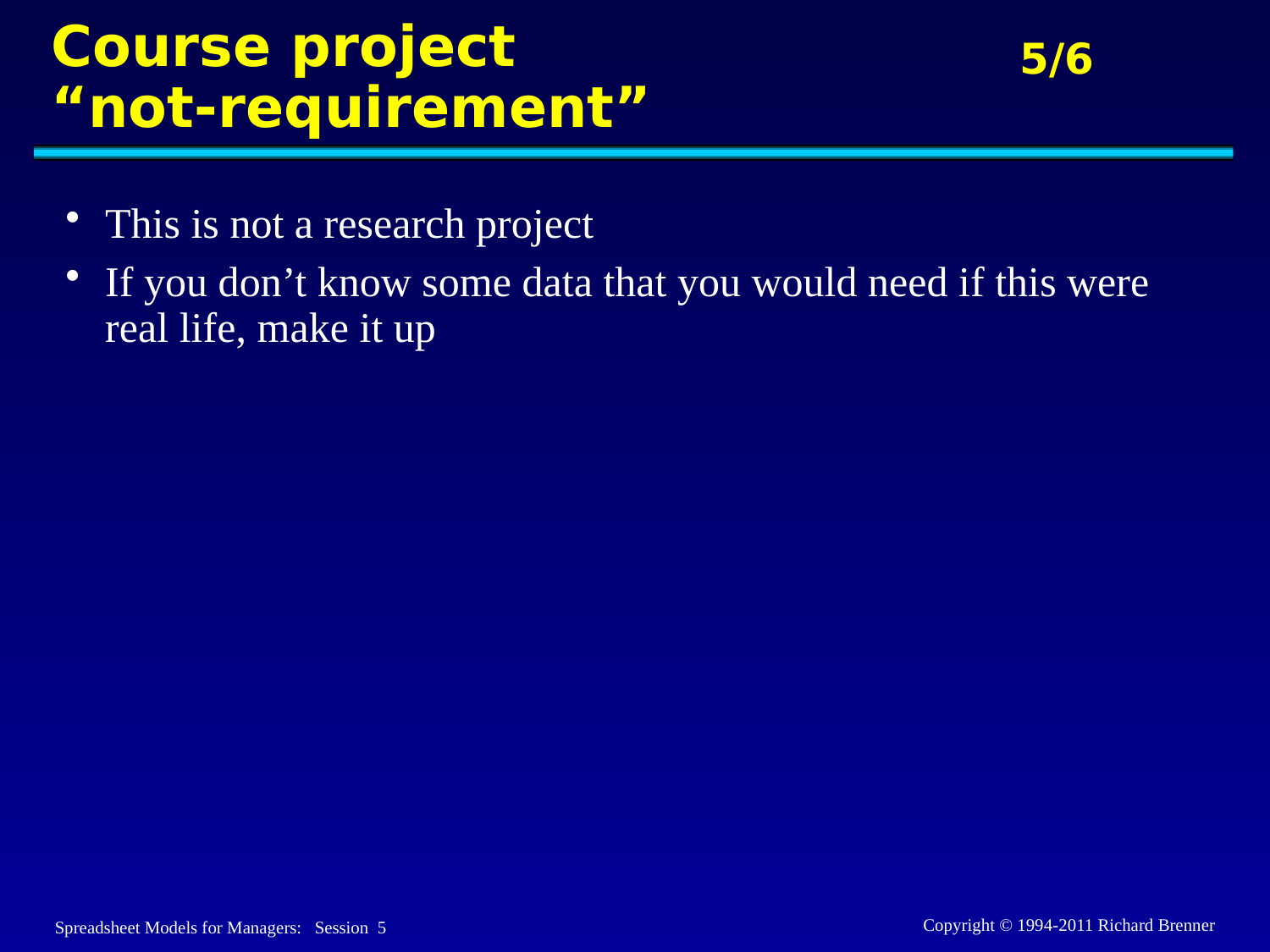

# Course project “not-requirement”
This is not a research project
If you don’t know some data that you would need if this were real life, make it up